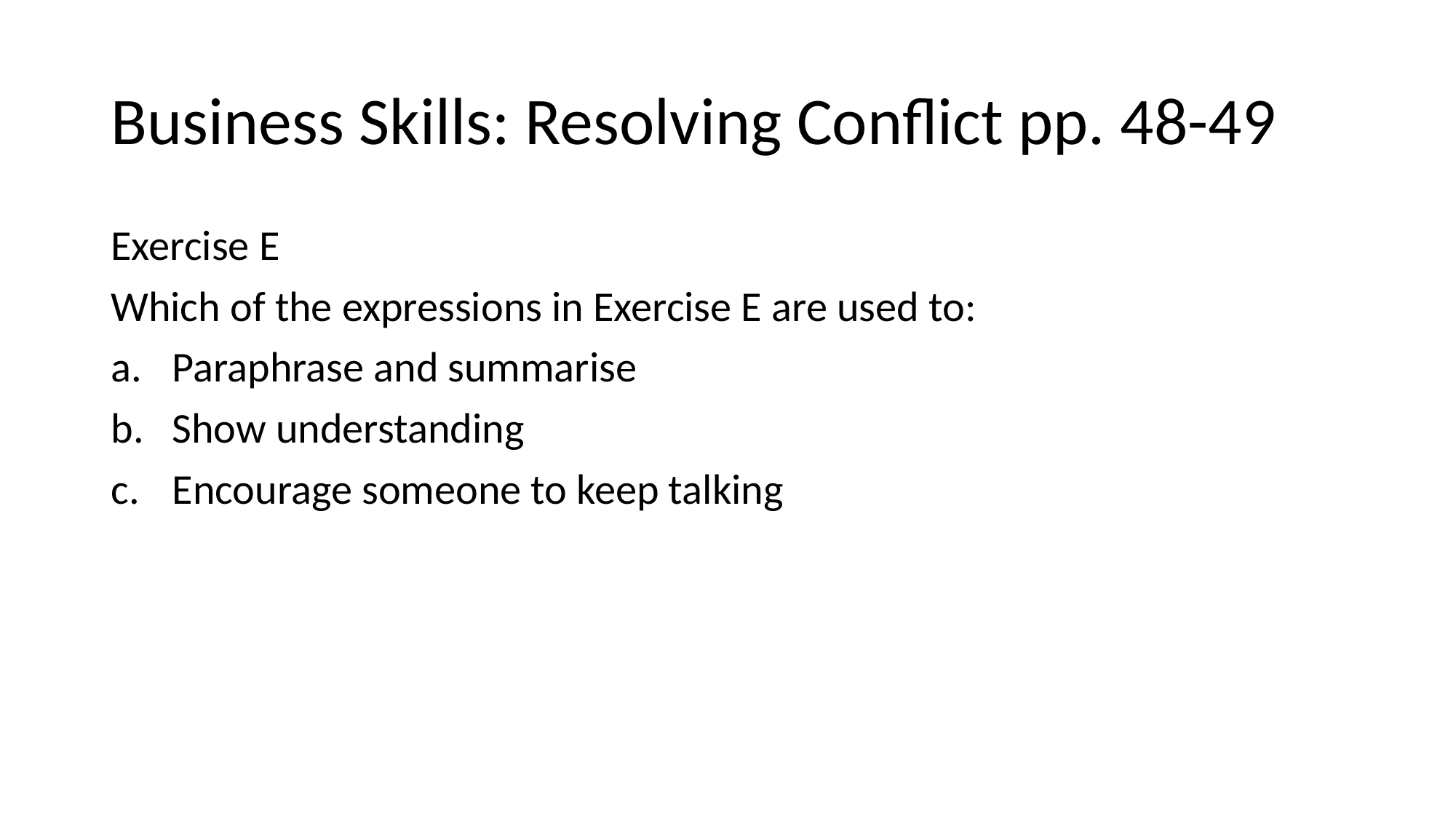

# Business Skills: Resolving Conflict pp. 48-49
Exercise E
Which of the expressions in Exercise E are used to:
Paraphrase and summarise
Show understanding
Encourage someone to keep talking